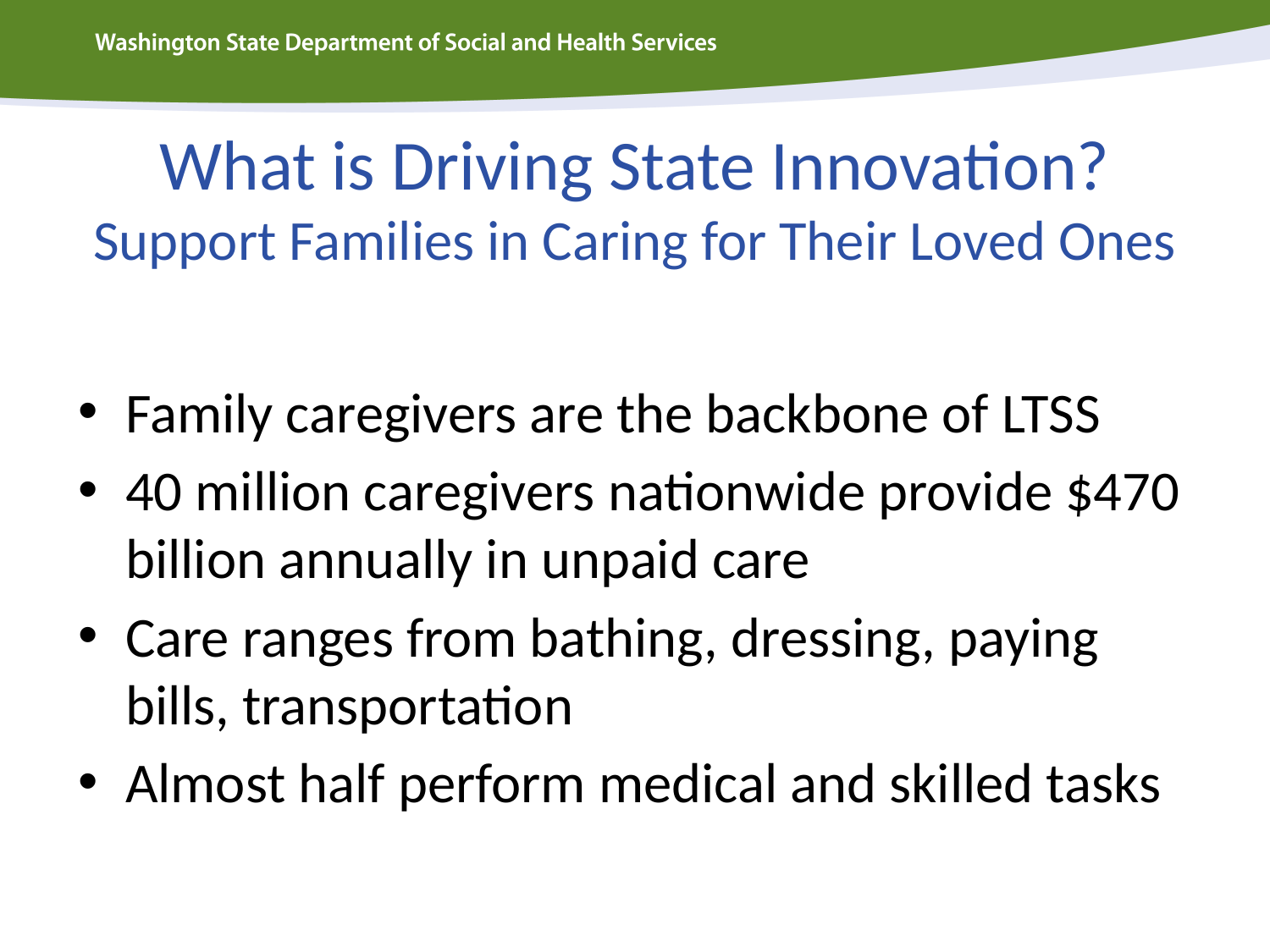

What is Driving State Innovation?
Support Families in Caring for Their Loved Ones
Family caregivers are the backbone of LTSS
40 million caregivers nationwide provide $470 billion annually in unpaid care
Care ranges from bathing, dressing, paying bills, transportation
Almost half perform medical and skilled tasks